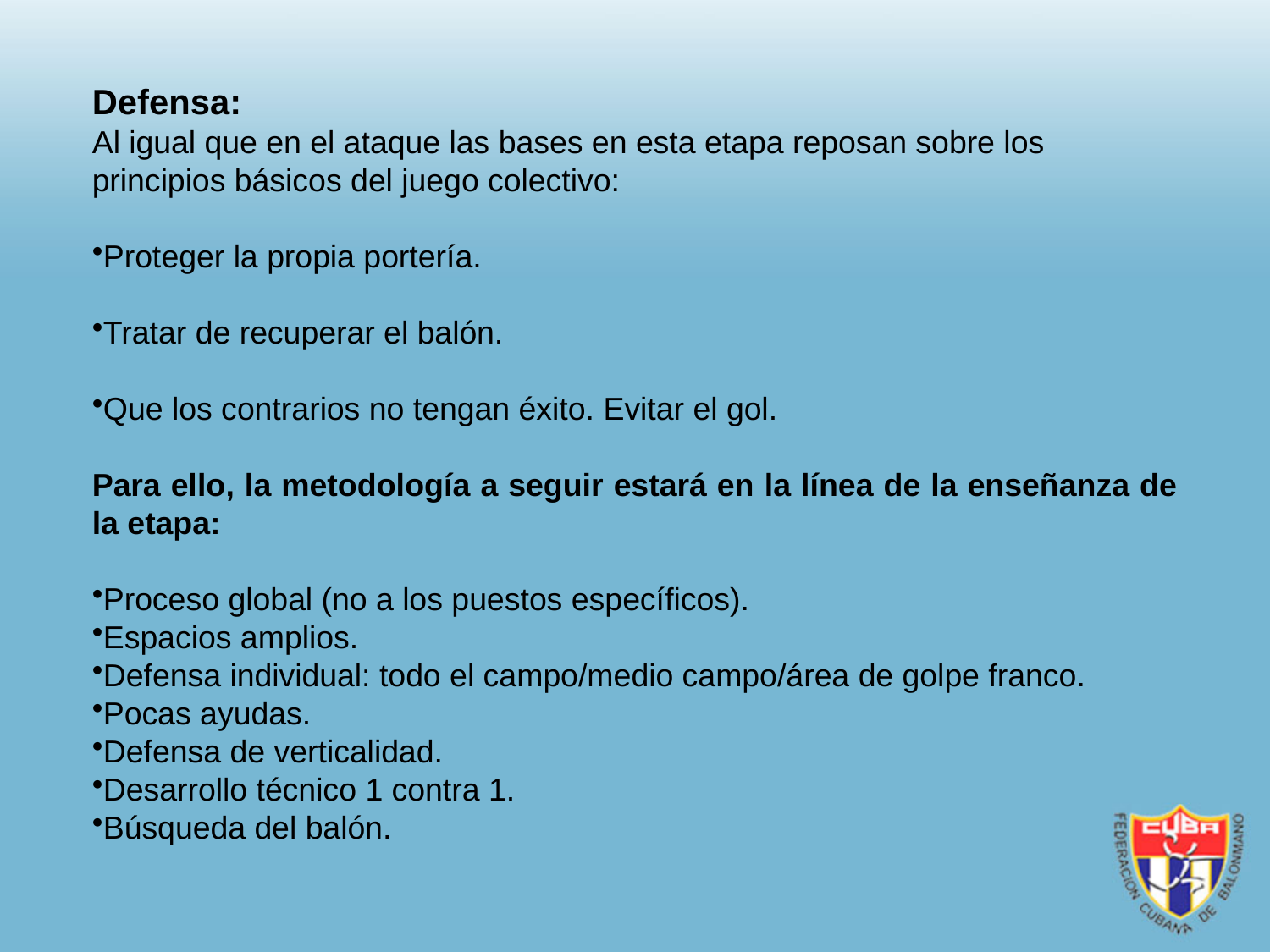

Defensa:
Al igual que en el ataque las bases en esta etapa reposan sobre los principios básicos del juego colectivo:

Proteger la propia portería.

Tratar de recuperar el balón.

Que los contrarios no tengan éxito. Evitar el gol.

Para ello, la metodología a seguir estará en la línea de la enseñanza de la etapa:

Proceso global (no a los puestos específicos).
Espacios amplios.
Defensa individual: todo el campo/medio campo/área de golpe franco.
Pocas ayudas.
Defensa de verticalidad.
Desarrollo técnico 1 contra 1.
Búsqueda del balón.